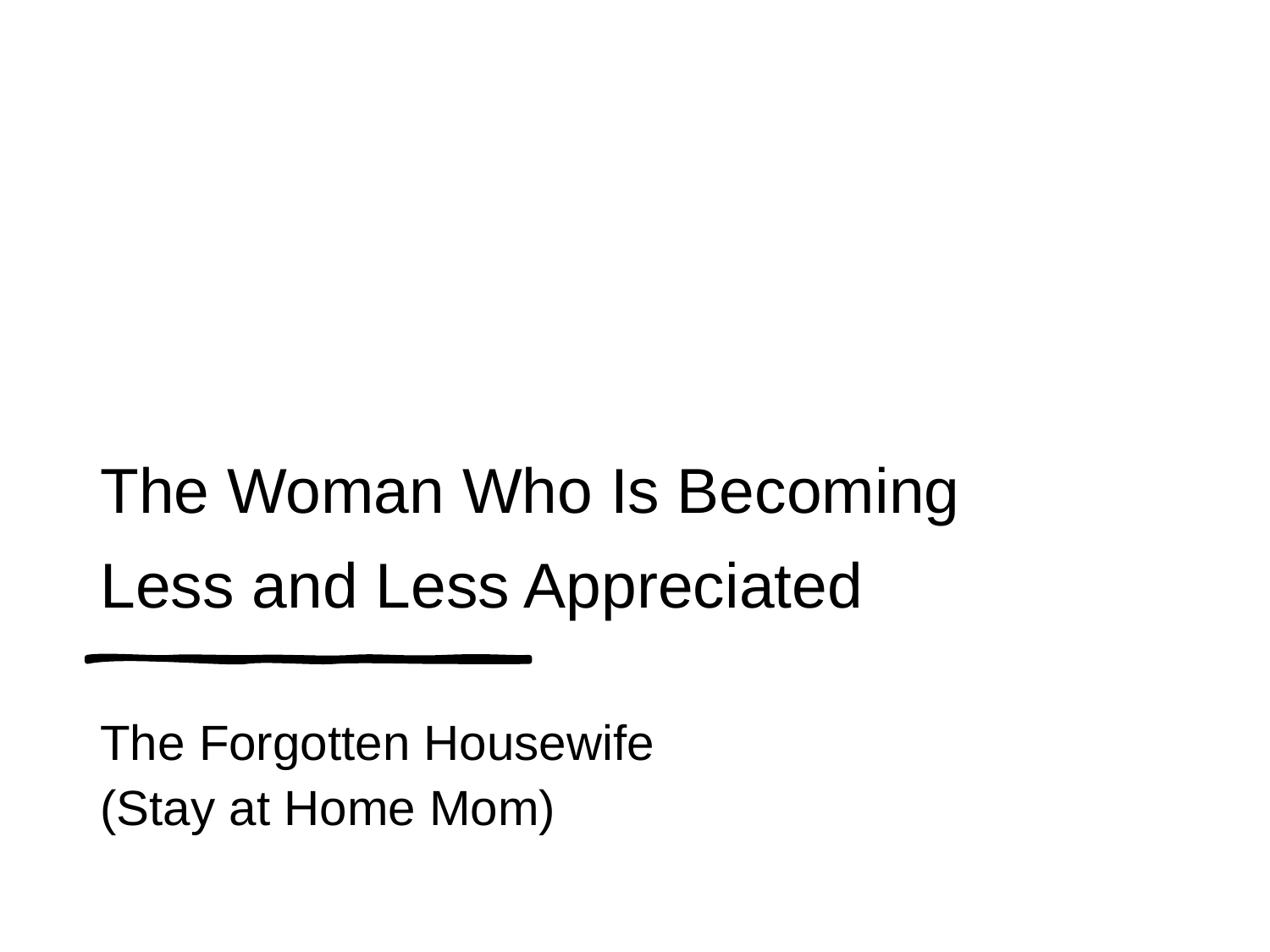

# The Woman Who Is Becoming Less and Less Appreciated
The Forgotten Housewife
(Stay at Home Mom)